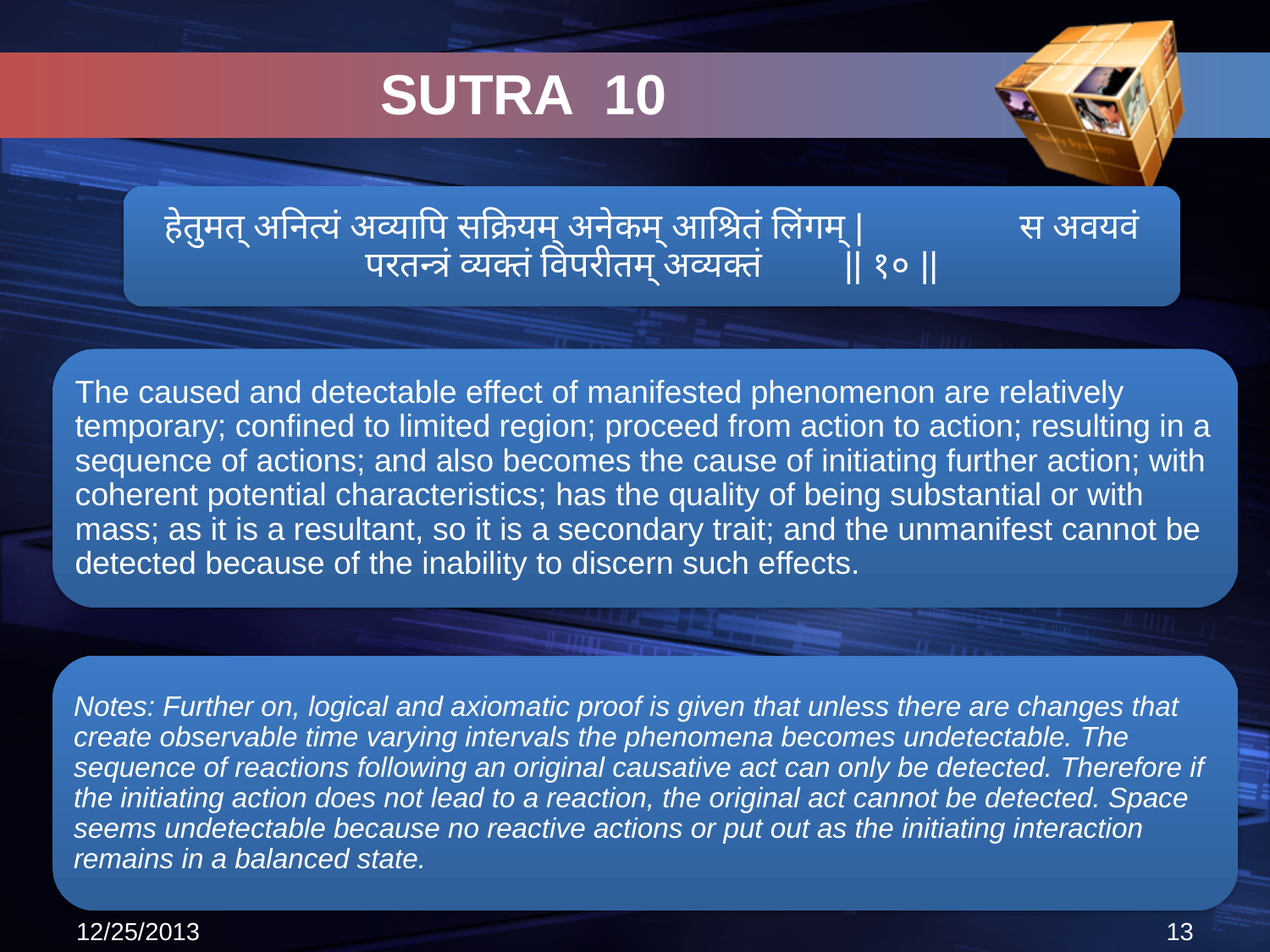

# SUTRA  10
हेतुमत् अनित्यं अव्यापि सक्रियम् अनेकम् आश्रितं लिंगम् |                स अवयवं परतन्त्रं व्यक्तं विपरीतम् अव्यक्तं         || १० ||
The caused and detectable effect of manifested phenomenon are relatively temporary; confined to limited region; proceed from action to action; resulting in a sequence of actions; and also becomes the cause of initiating further action; with coherent potential characteristics; has the quality of being substantial or with mass; as it is a resultant, so it is a secondary trait; and the unmanifest cannot be detected because of the inability to discern such effects.
Notes: Further on, logical and axiomatic proof is given that unless there are changes that create observable time varying intervals the phenomena becomes undetectable. The sequence of reactions following an original causative act can only be detected. Therefore if the initiating action does not lead to a reaction, the original act cannot be detected. Space seems undetectable because no reactive actions or put out as the initiating interaction remains in a balanced state.
12/25/2013
13